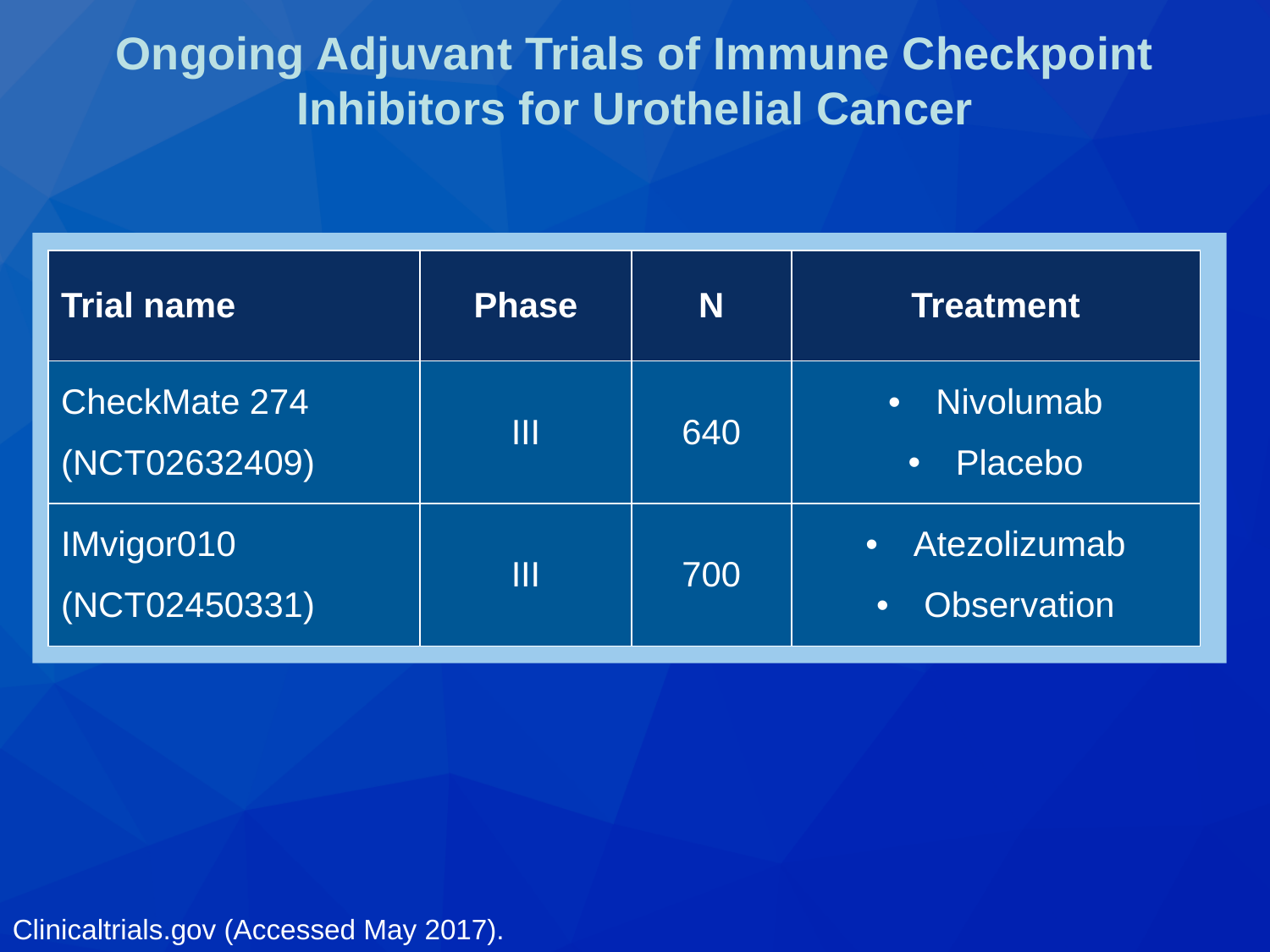

# Ongoing Adjuvant Trials of Immune Checkpoint Inhibitors for Urothelial Cancer

| Trial name | Phase | N | Treatment |
| --- | --- | --- | --- |
| CheckMate 274 (NCT02632409) | III | 640 | Nivolumab Placebo |
| IMvigor010 (NCT02450331) | III | 700 | Atezolizumab Observation |
Clinicaltrials.gov (Accessed May 2017).